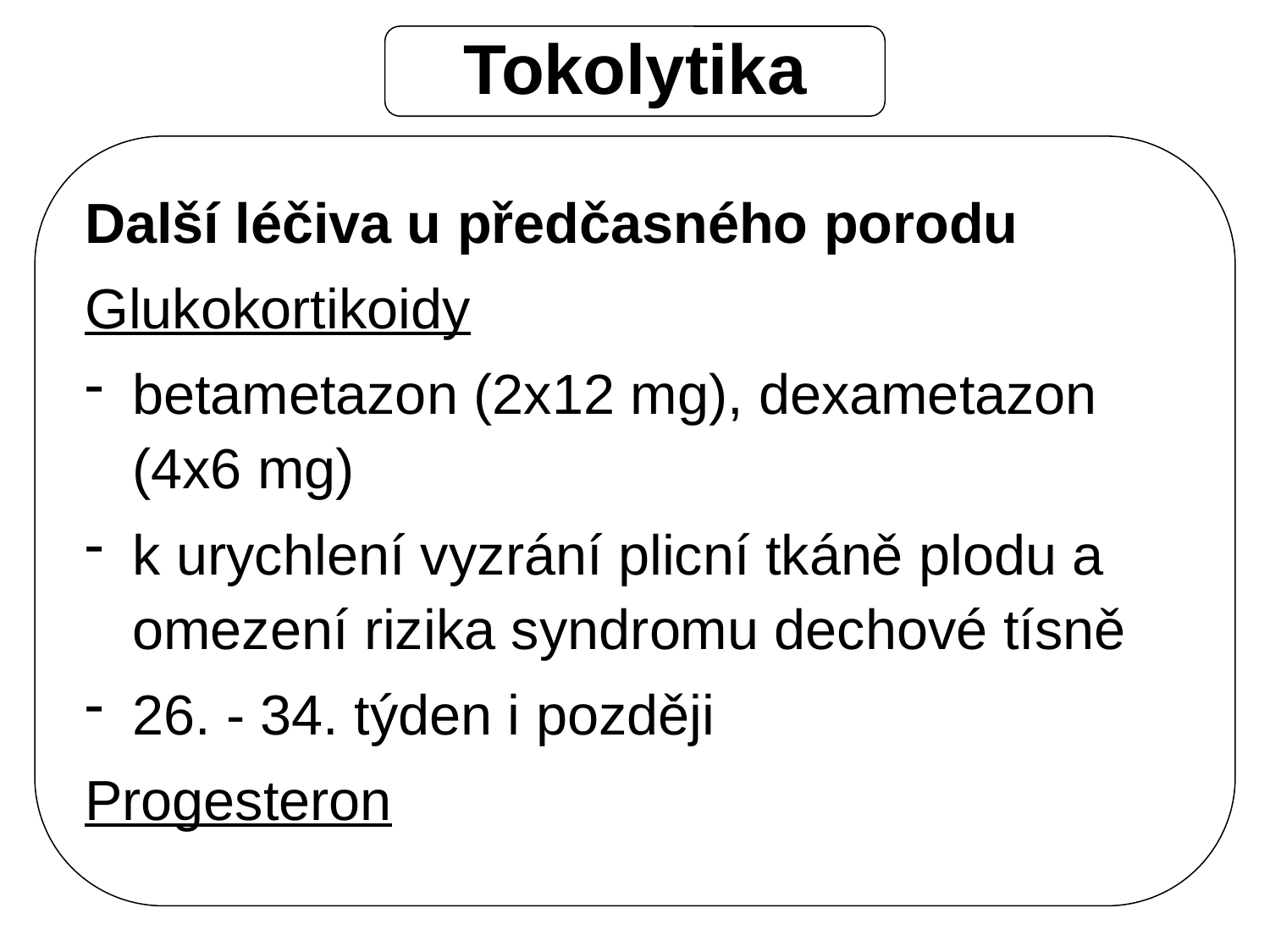

Tokolytika
Další léčiva u předčasného porodu
Glukokortikoidy
betametazon (2x12 mg), dexametazon (4x6 mg)
k urychlení vyzrání plicní tkáně plodu a omezení rizika syndromu dechové tísně
26. - 34. týden i později
Progesteron